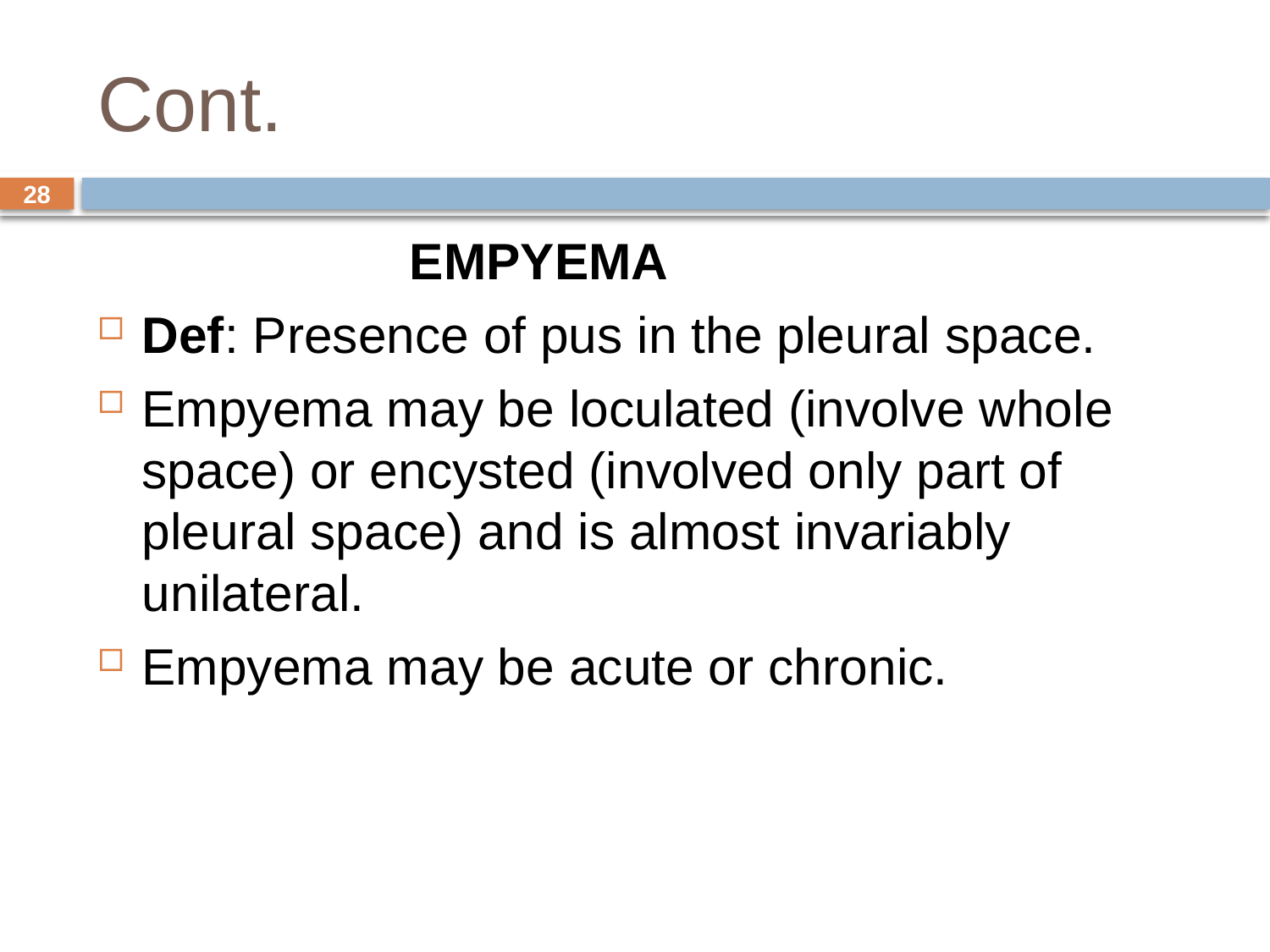

# Cont.
28
                      EMPYEMA
Def: Presence of pus in the pleural space.
Empyema may be loculated (involve whole space) or encysted (involved only part of pleural space) and is almost invariably unilateral.
Empyema may be acute or chronic.